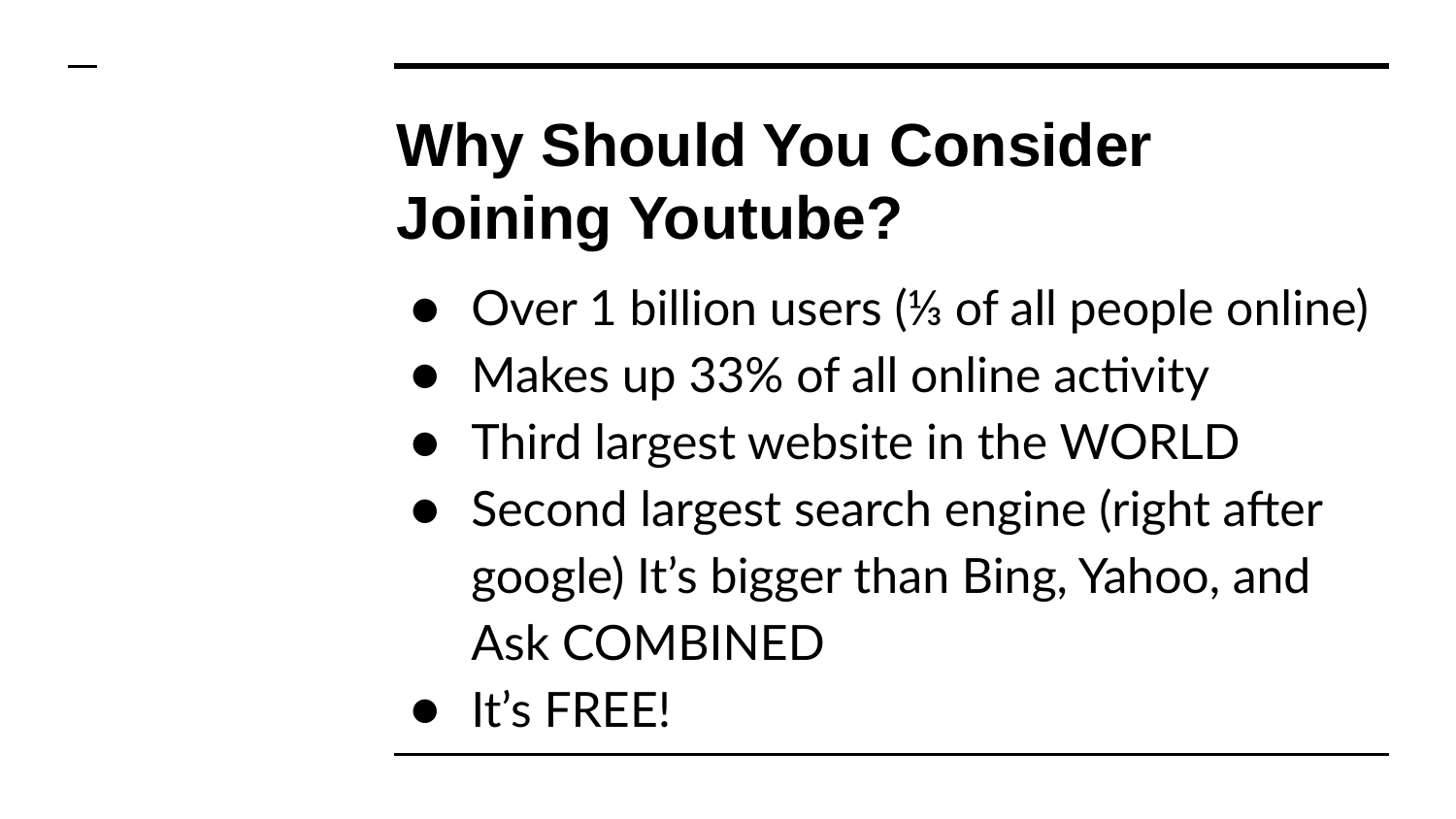

# Why Should You Consider Joining Youtube?
Over 1 billion users (⅓ of all people online)
Makes up 33% of all online activity
Third largest website in the WORLD
Second largest search engine (right after google) It’s bigger than Bing, Yahoo, and Ask COMBINED
It’s FREE!